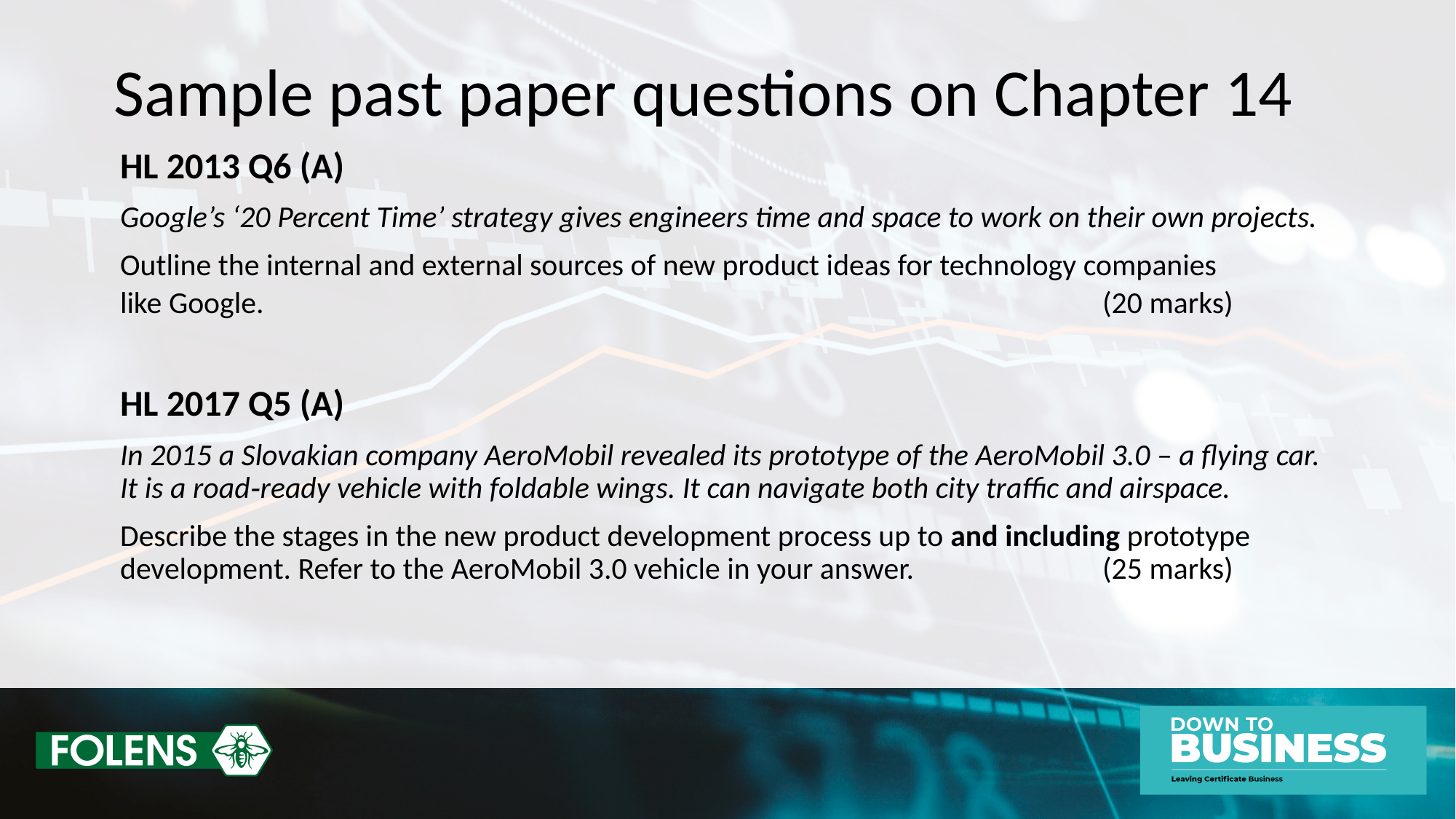

# Sample past paper questions on Chapter 14
HL 2013 Q6 (A)
Google’s ‘20 Percent Time’ strategy gives engineers time and space to work on their own projects.
Outline the internal and external sources of new product ideas for technology companies
like Google. 								(20 marks)

HL 2017 Q5 (A)
In 2015 a Slovakian company AeroMobil revealed its prototype of the AeroMobil 3.0 – a flying car. It is a road‐ready vehicle with foldable wings. It can navigate both city traffic and airspace.
Describe the stages in the new product development process up to and including prototype development. Refer to the AeroMobil 3.0 vehicle in your answer. 		(25 marks)